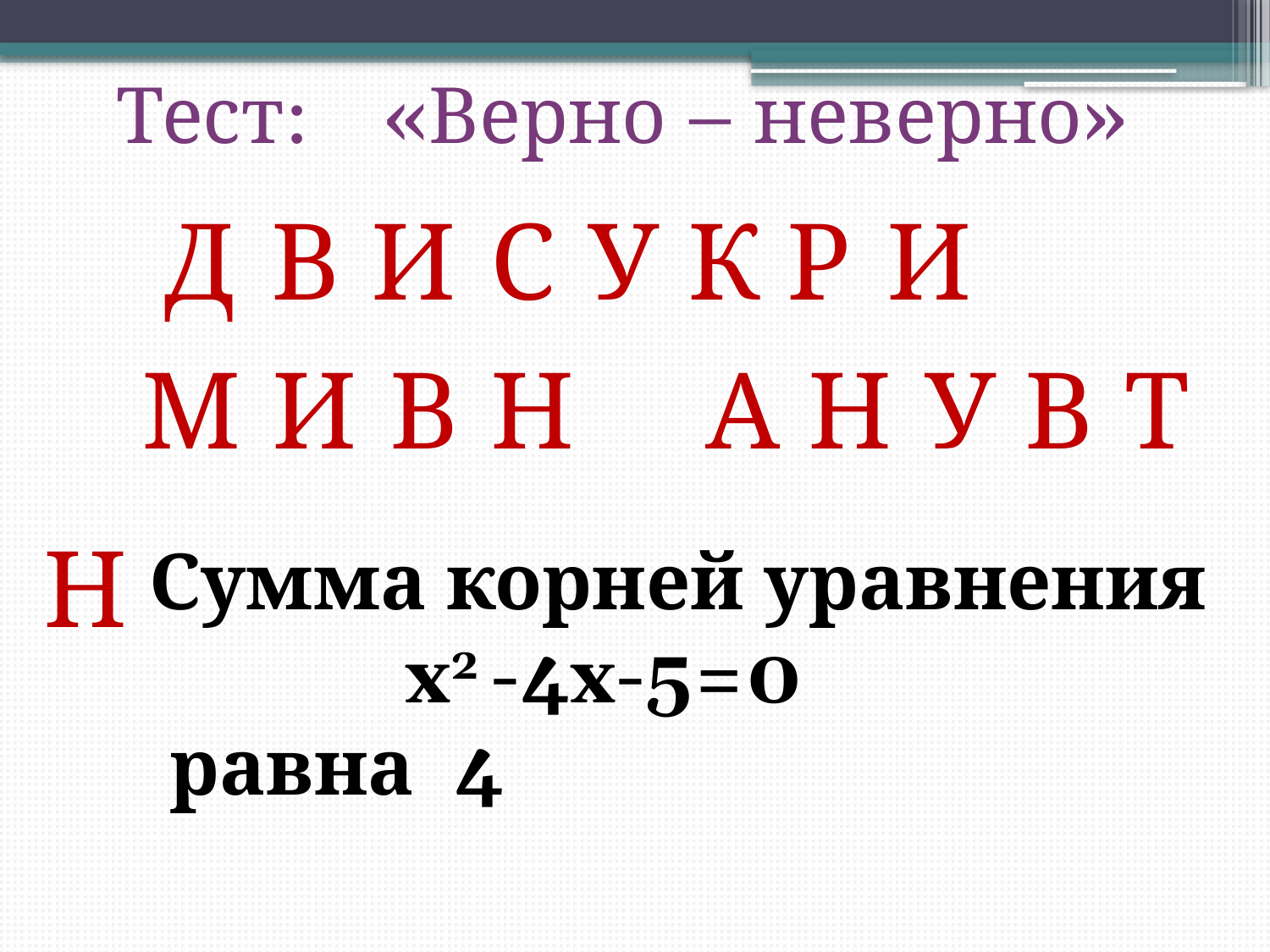

Тест:    «Верно – неверно»
Д
В
И
С
У
К
Р
И
М
И
В
Н
А
Н
У
В
Т
Н
Сумма корней уравнения
             x2 -4x-5=0
 равна  4